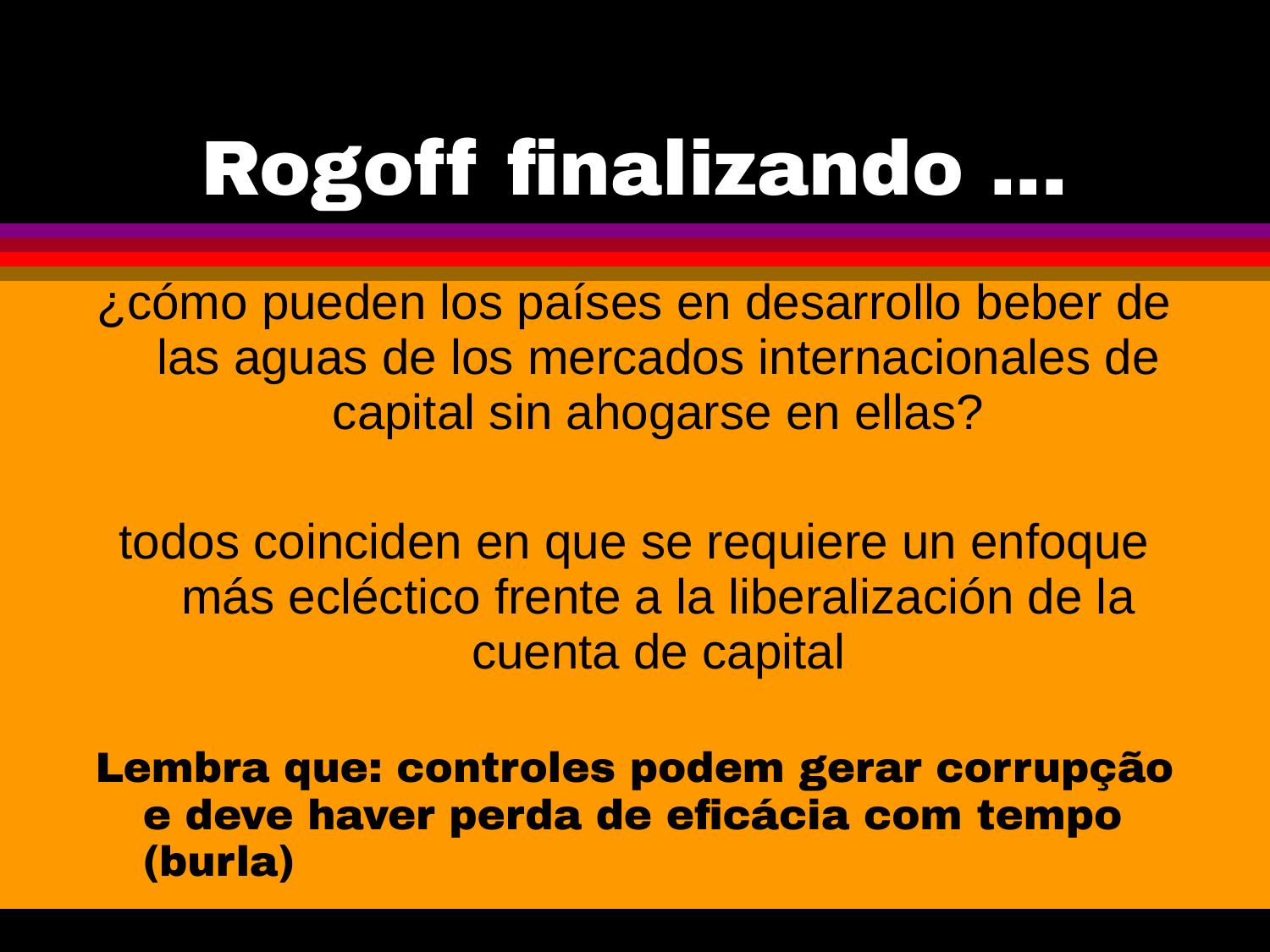

# Rogoff finalizando ...
¿cómo pueden los países en desarrollo beber de las aguas de los mercados internacionales de capital sin ahogarse en ellas?

todos coinciden en que se requiere un enfoque más ecléctico frente a la liberalización de la cuenta de capital

Lembra que: controles podem gerar corrupção e deve haver perda de eficácia com tempo (burla)